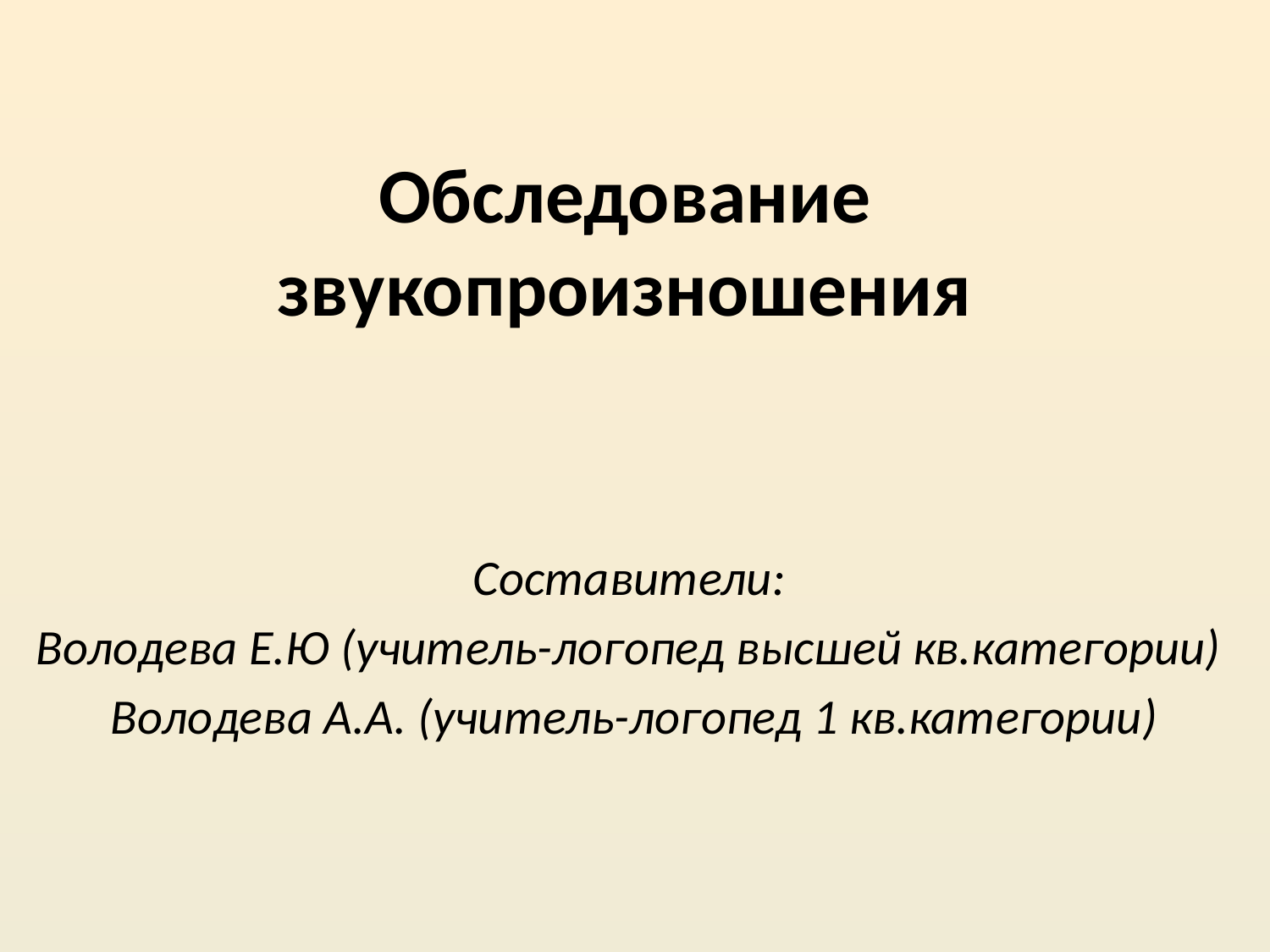

# Обследование звукопроизношения
Составители:
Володева Е.Ю (учитель-логопед высшей кв.категории)
Володева А.А. (учитель-логопед 1 кв.категории)